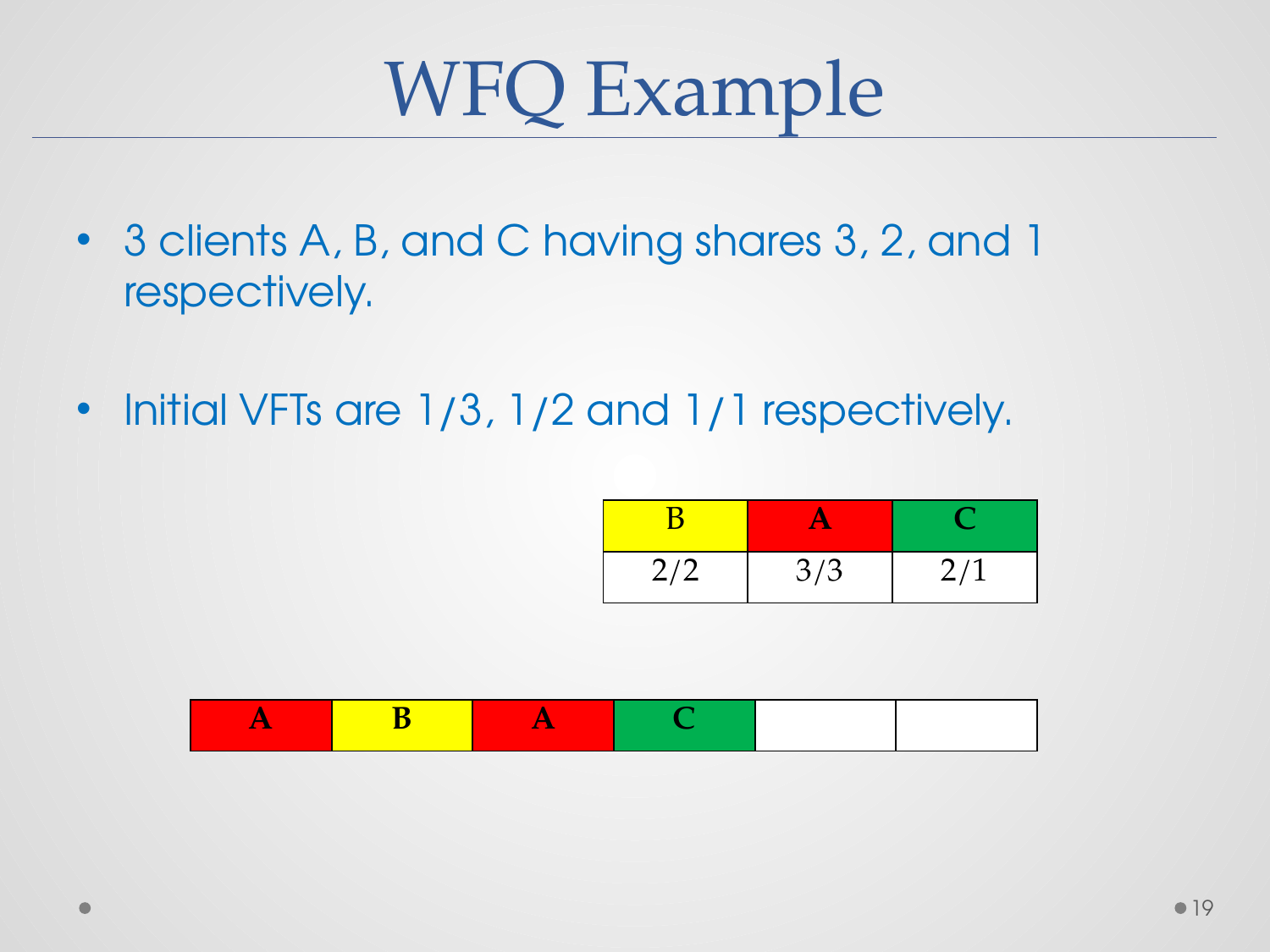

# WFQ Example
3 clients A, B, and C having shares 3, 2, and 1 respectively.

Initial VFTs are 1/3, 1/2 and 1/1 respectively.

| B | A | C |
| --- | --- | --- |
| 2/2 | 3/3 | 2/1 |
| A | B | A | C |  |  |
| --- | --- | --- | --- | --- | --- |
19